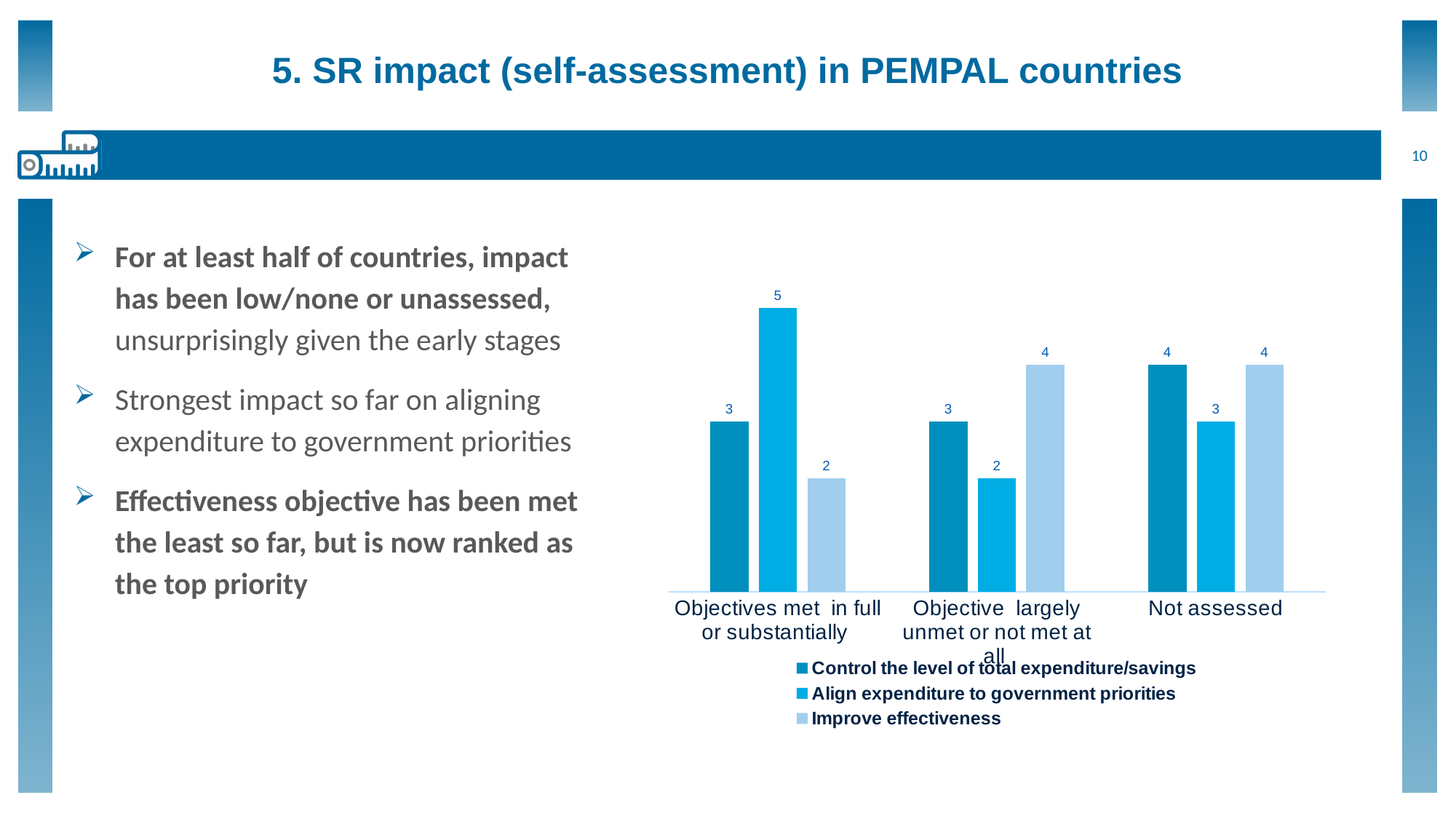

# 5. SR impact (self-assessment) in PEMPAL countries
10
For at least half of countries, impact has been low/none or unassessed, unsurprisingly given the early stages
Strongest impact so far on aligning expenditure to government priorities
Effectiveness objective has been met the least so far, but is now ranked as the top priority

### Chart

| Category | Control the level of total expenditure/savings | Align expenditure to government priorities | Improve effectiveness |
|---|---|---|---|
| Objectives met  in full or substantially  | 3.0 | 5.0 | 2.0 |
| Objective  largely unmet or not met at all  | 3.0 | 2.0 | 4.0 |
| Not assessed | 4.0 | 3.0 | 4.0 |